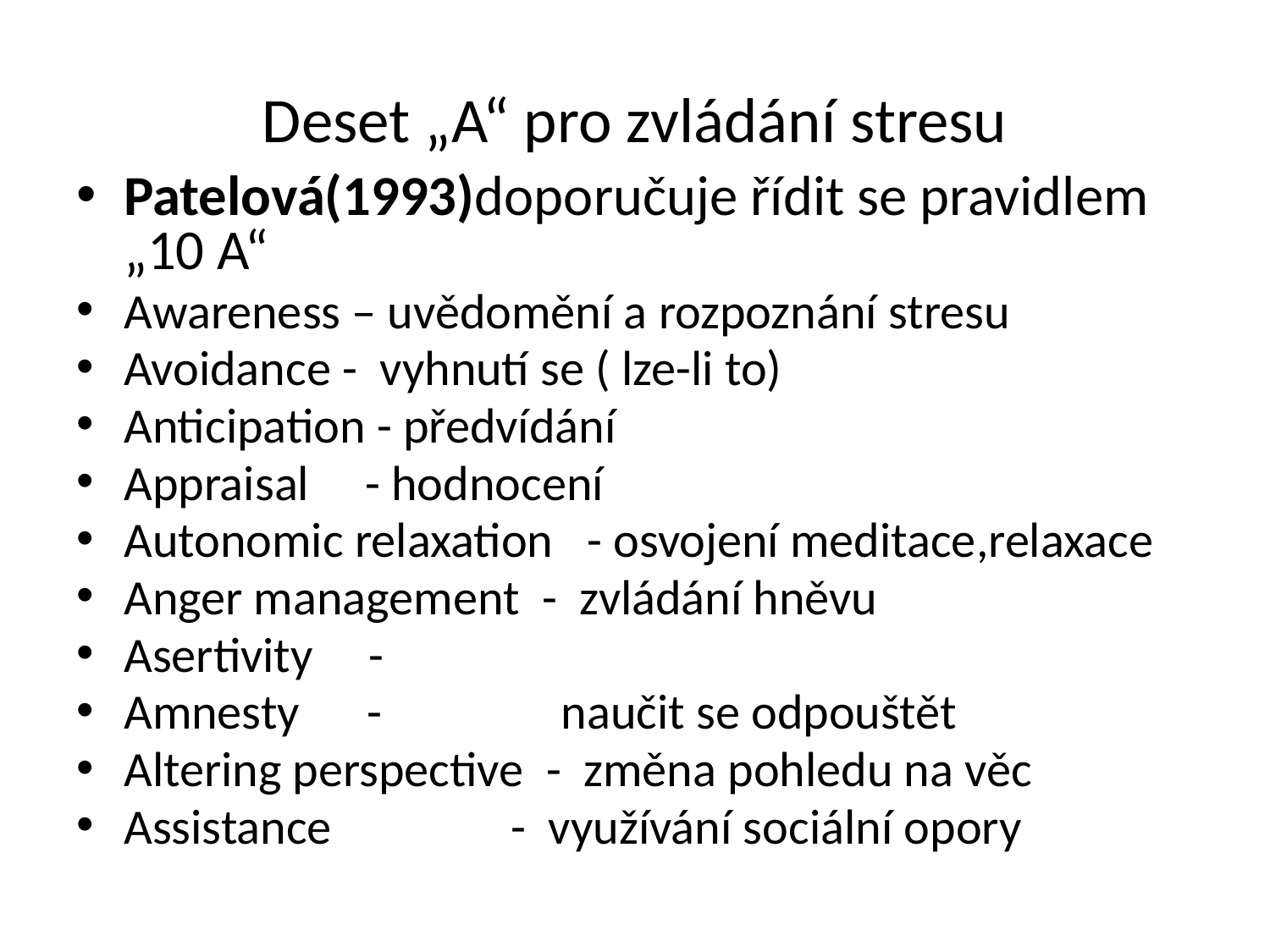

# Deset „A“ pro zvládání stresu
Patelová(1993)doporučuje řídit se pravidlem „10 A“
Awareness – uvědomění a rozpoznání stresu
Avoidance -  vyhnutí se ( lze-li to)
Anticipation - předvídání
Appraisal     - hodnocení
Autonomic relaxation   - osvojení meditace,relaxace
Anger management  -  zvládání hněvu
Asertivity     -
Amnesty      -                naučit se odpouštět
Altering perspective  -  změna pohledu na věc
Assistance                -  využívání sociální opory